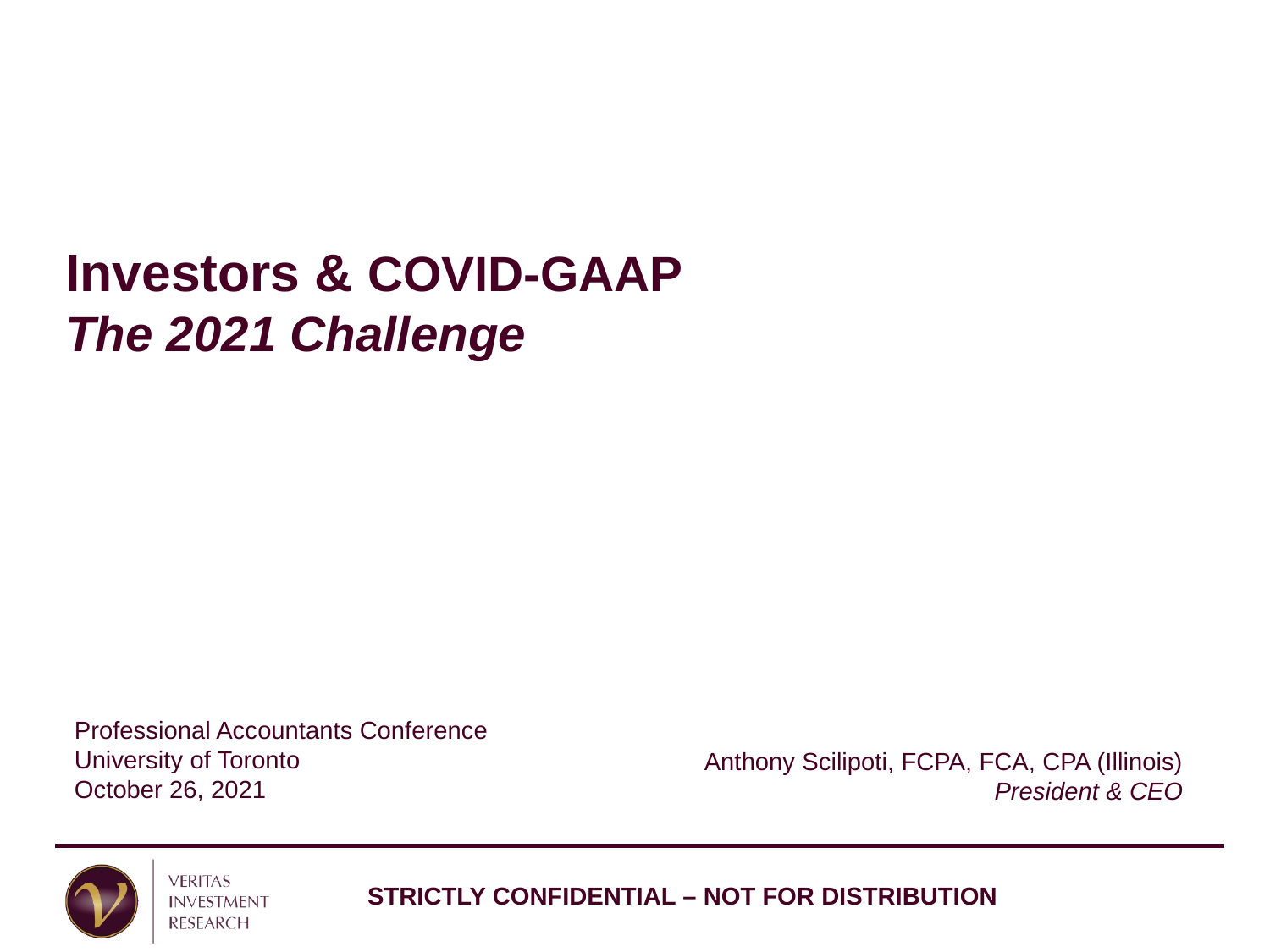

Investors & COVID-GAAP
The 2021 Challenge

Professional Accountants Conference
University of Toronto
October 26, 2021

Anthony Scilipoti, FCPA, FCA, CPA (Illinois)
President & CEO